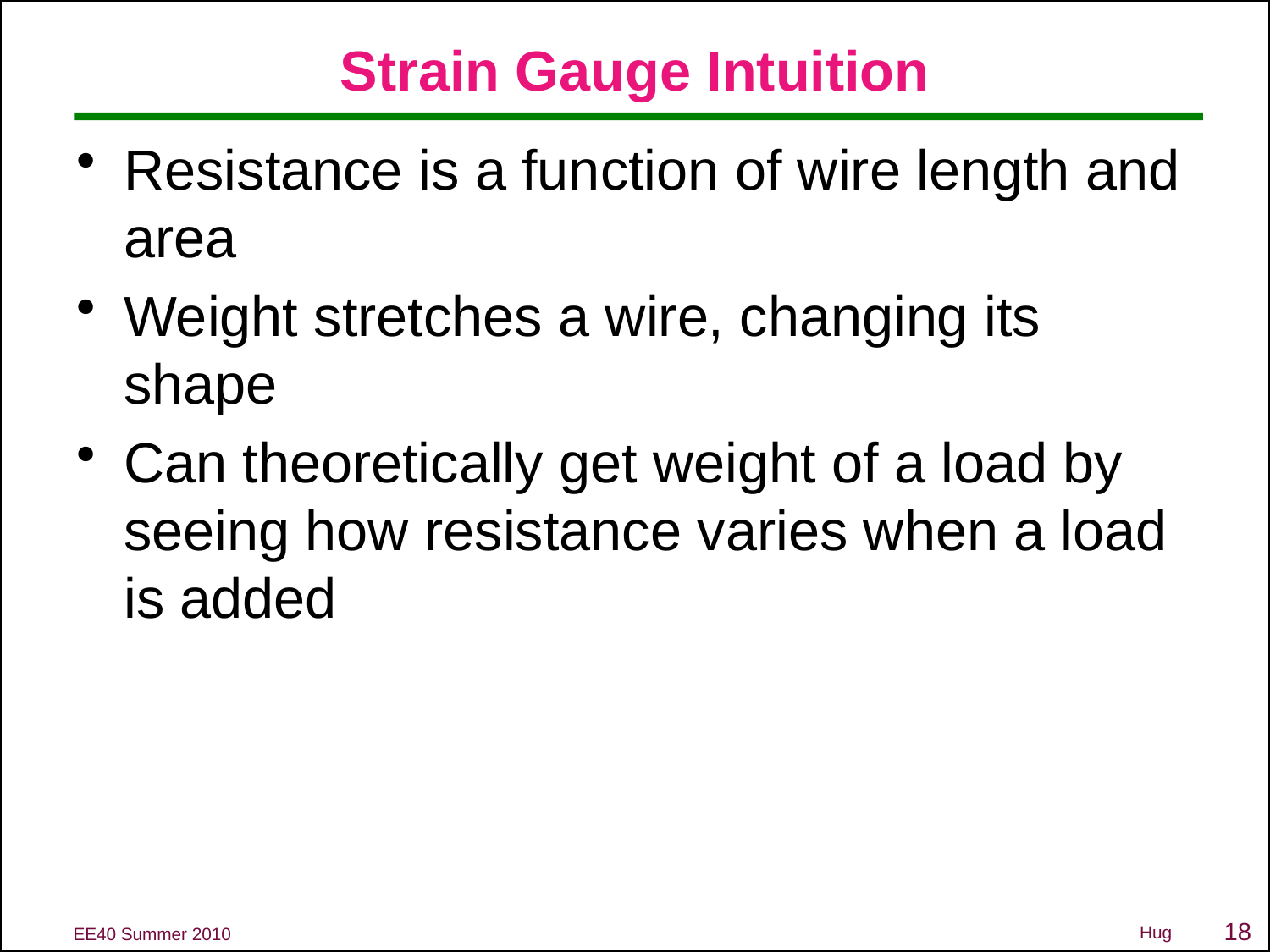

# Strain Gauge Intuition
Resistance is a function of wire length and area
Weight stretches a wire, changing its shape
Can theoretically get weight of a load by seeing how resistance varies when a load is added